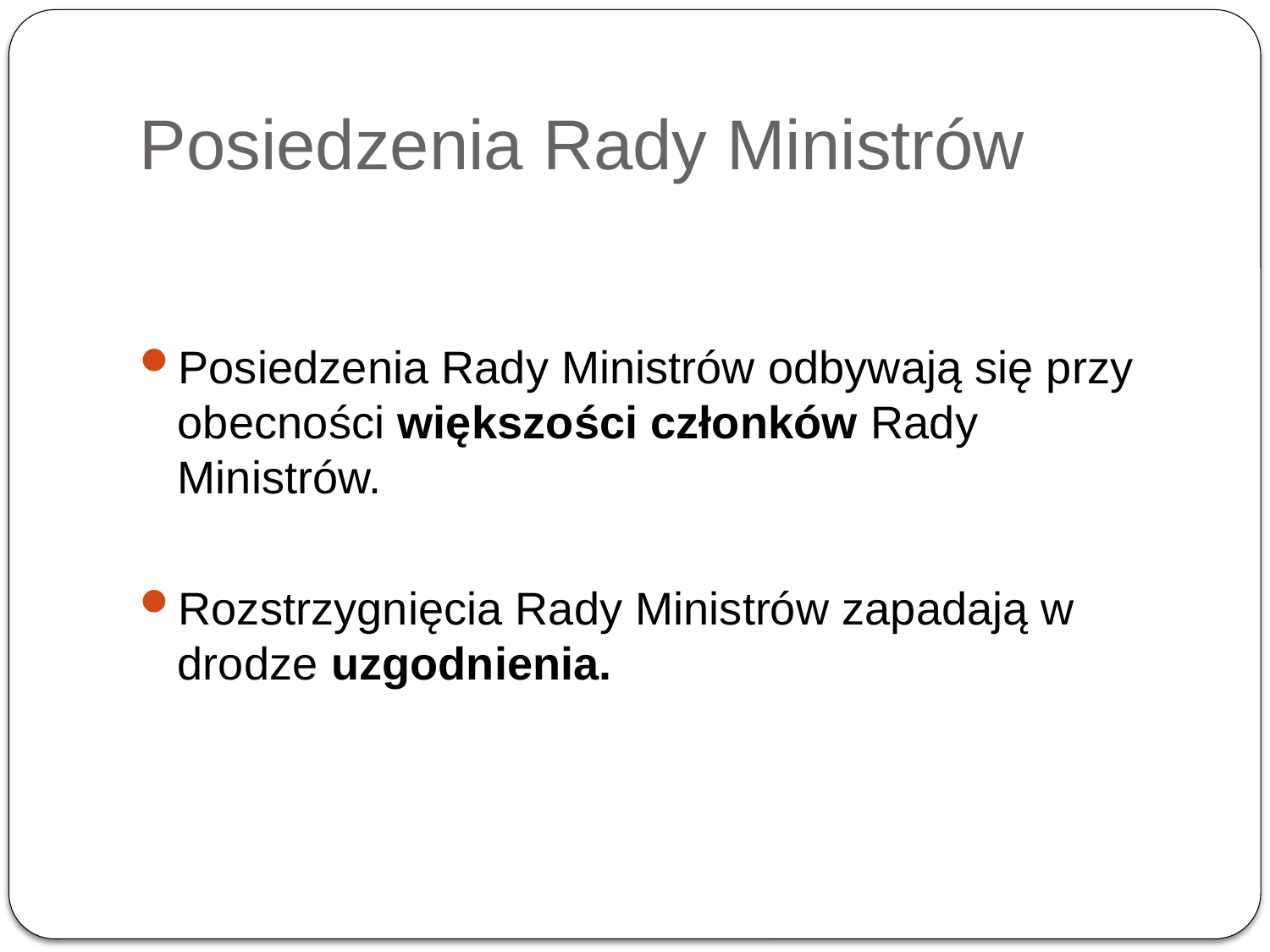

# Posiedzenia Rady Ministrów

Posiedzenia Rady Ministrów odbywają się przy obecności większości członków Rady Ministrów.

Rozstrzygnięcia Rady Ministrów zapadają w drodze uzgodnienia.